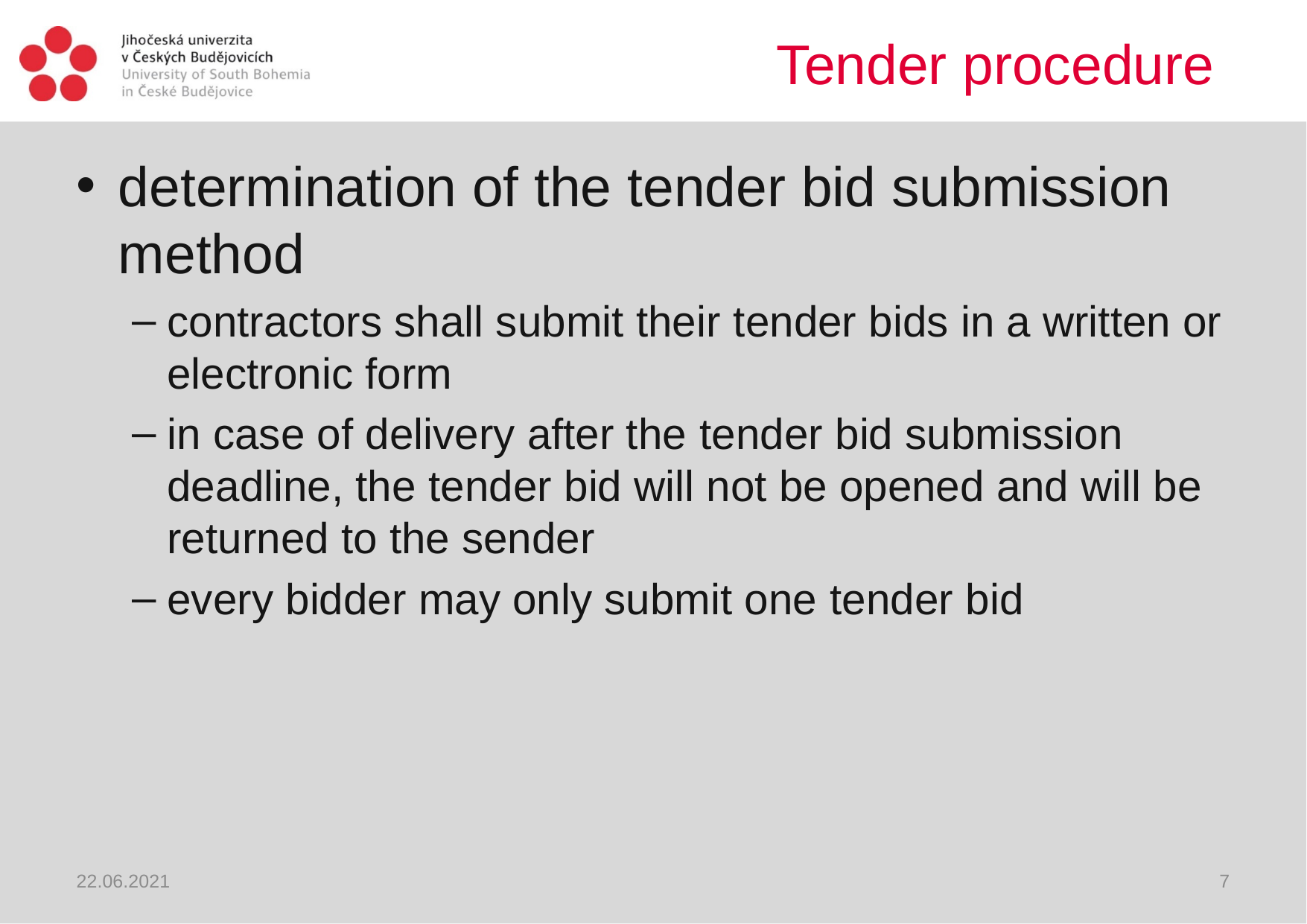

# Tender procedure
determination of the tender bid submission method
contractors shall submit their tender bids in a written or electronic form
in case of delivery after the tender bid submission deadline, the tender bid will not be opened and will be returned to the sender
every bidder may only submit one tender bid
22.06.2021
7